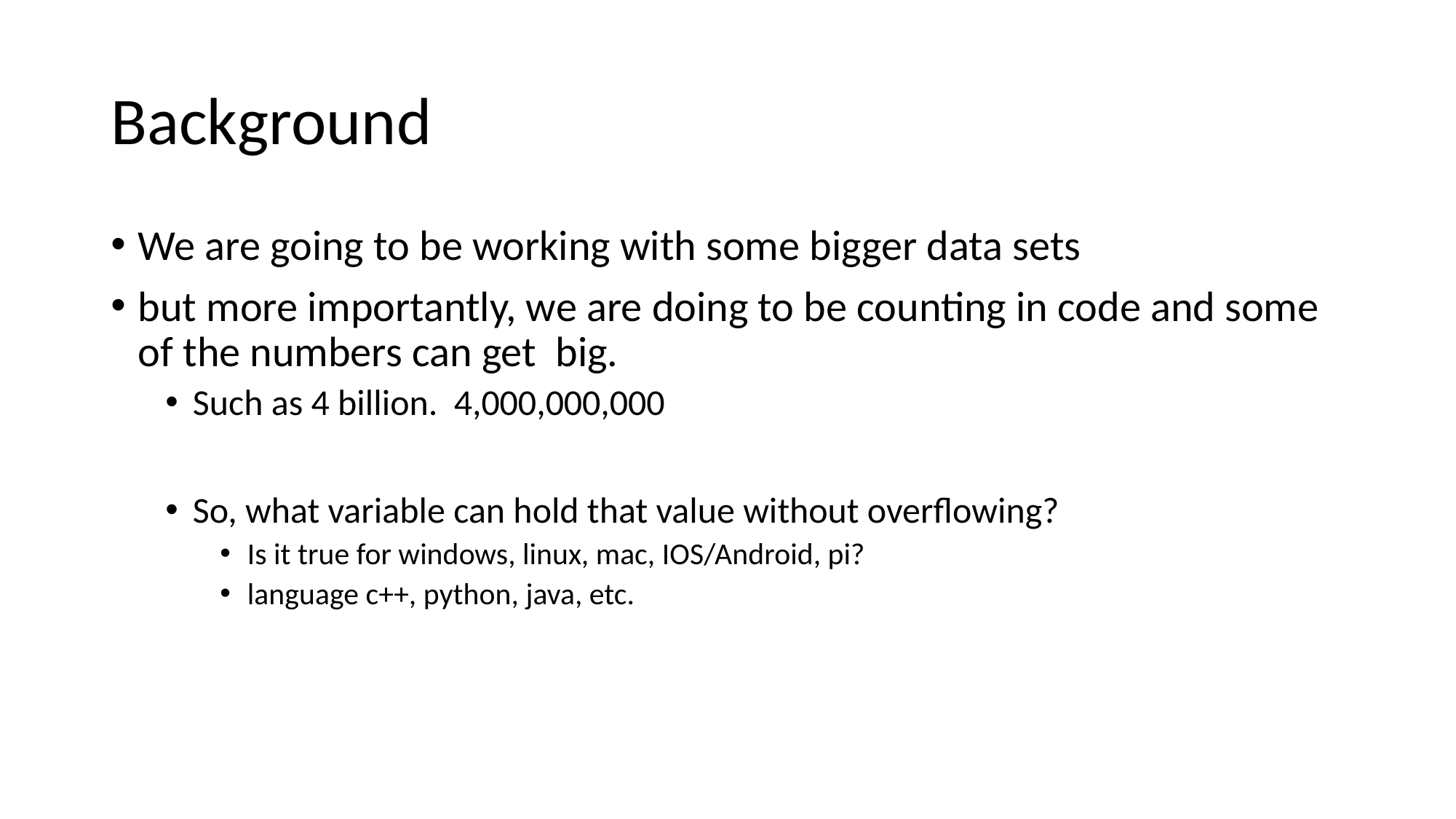

# Background
We are going to be working with some bigger data sets
but more importantly, we are doing to be counting in code and some of the numbers can get  big.
Such as 4 billion.  4,000,000,000

So, what variable can hold that value without overflowing?
Is it true for windows, linux, mac, IOS/Android, pi?
language c++, python, java, etc.